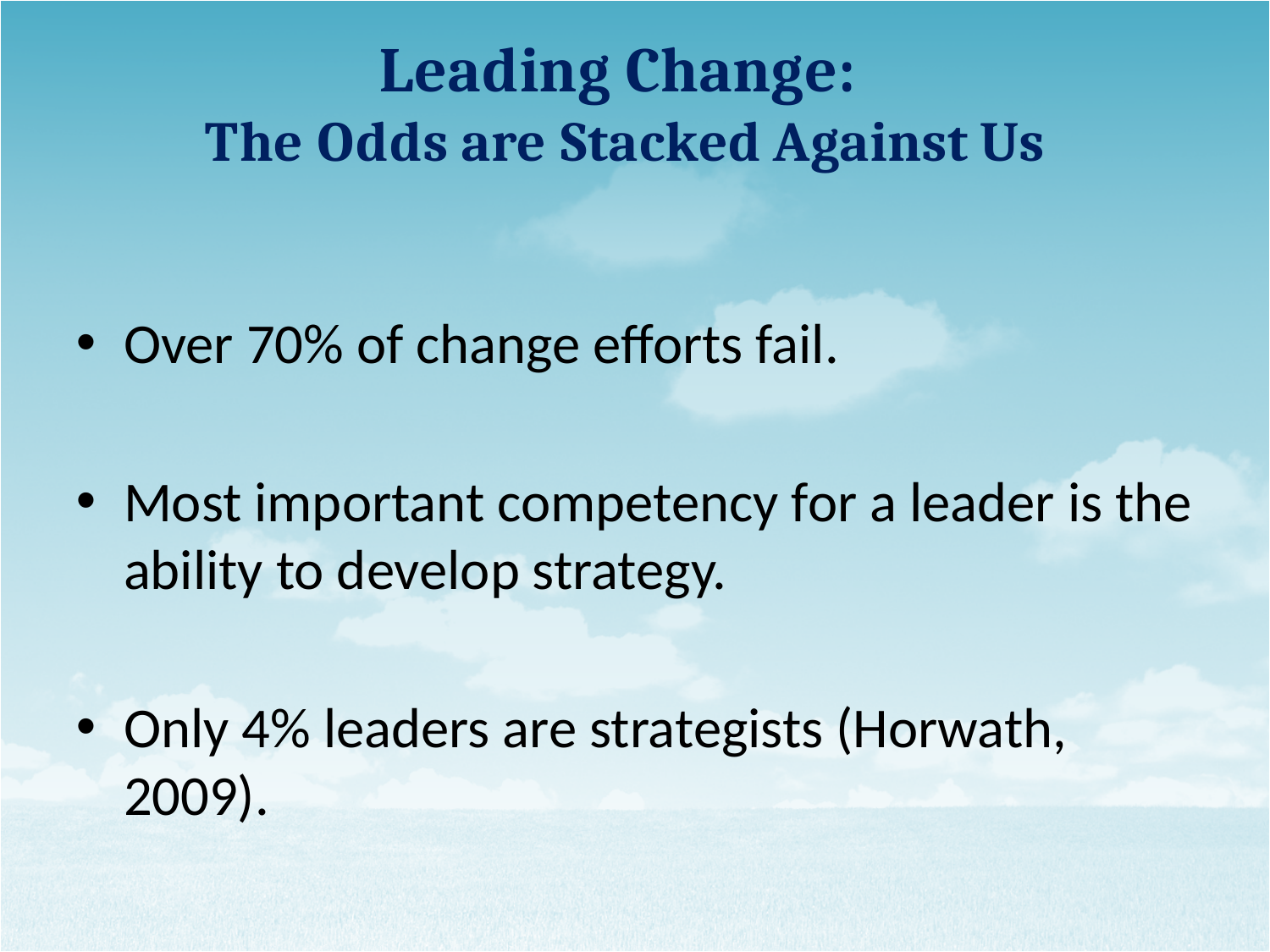

# Leading Change: The Odds are Stacked Against Us

Over 70% of change efforts fail.

Most important competency for a leader is the ability to develop strategy.

Only 4% leaders are strategists (Horwath, 2009).